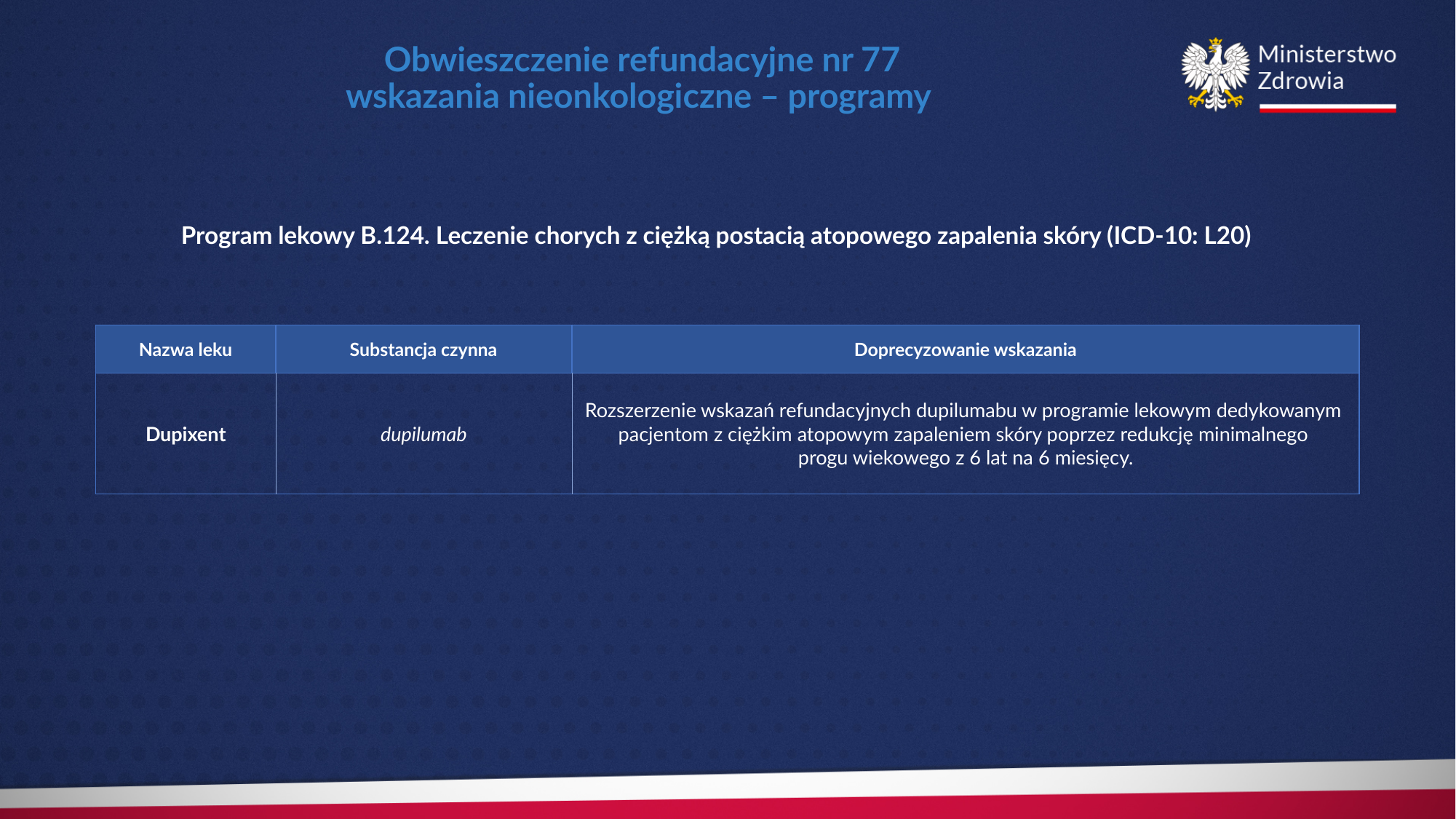

Obwieszczenie refundacyjne nr 77
wskazania nieonkologiczne – programy
Program lekowy B.124. Leczenie chorych z ciężką postacią atopowego zapalenia skóry (ICD-10: L20)
| Nazwa leku | Substancja czynna | Doprecyzowanie wskazania |
| --- | --- | --- |
| Dupixent | dupilumab | Rozszerzenie wskazań refundacyjnych dupilumabu w programie lekowym dedykowanym pacjentom z ciężkim atopowym zapaleniem skóry poprzez redukcję minimalnego progu wiekowego z 6 lat na 6 miesięcy. |